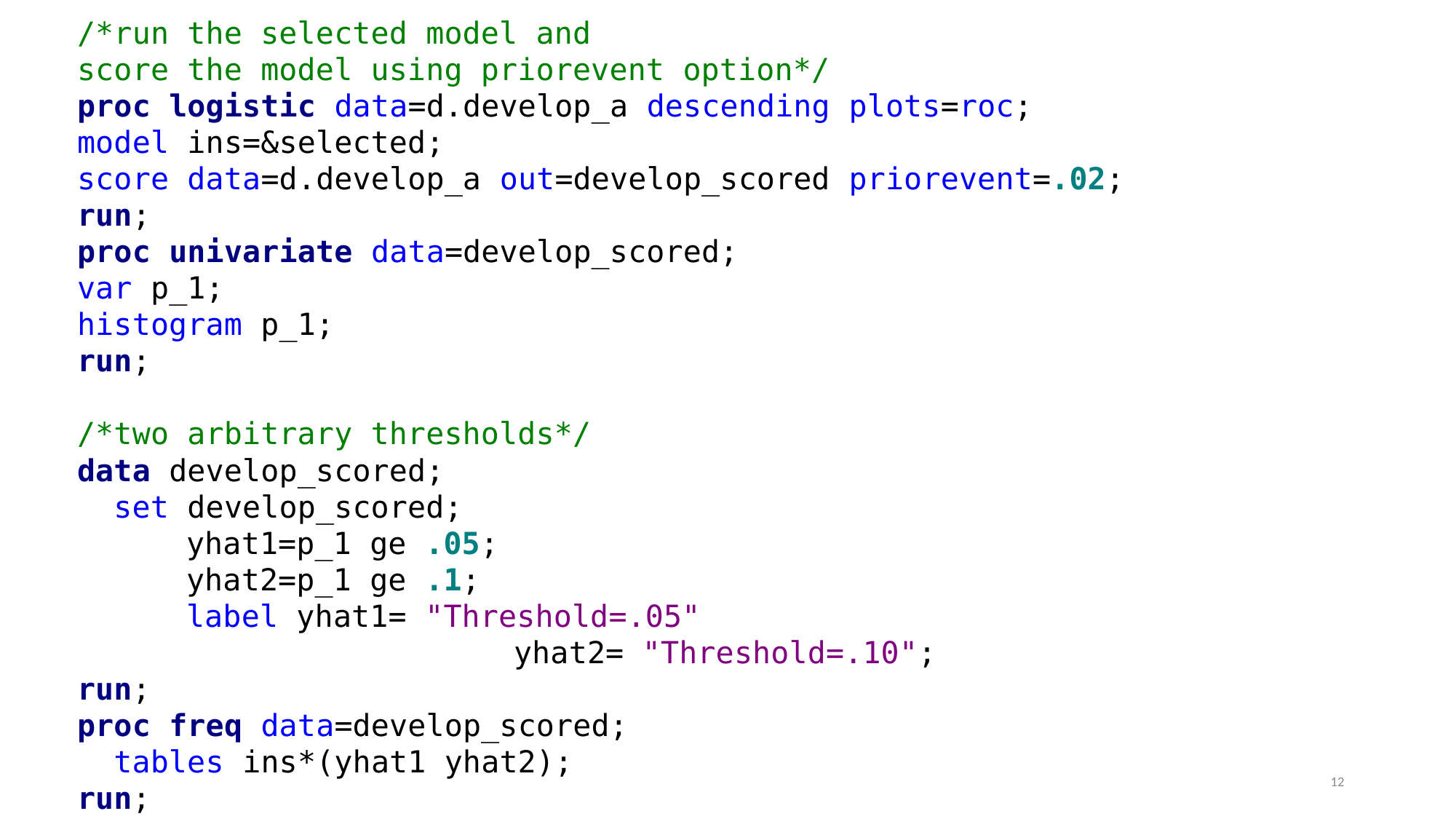

/*run the selected model and
score the model using priorevent option*/
proc logistic data=d.develop_a descending plots=roc;
model ins=&selected;
score data=d.develop_a out=develop_scored priorevent=.02;
run;
proc univariate data=develop_scored;
var p_1;
histogram p_1;
run;

/*two arbitrary thresholds*/
data develop_scored;
  set develop_scored;
	yhat1=p_1 ge .05;
	yhat2=p_1 ge .1;
	label yhat1= "Threshold=.05"
				yhat2= "Threshold=.10";
run;
proc freq data=develop_scored;
  tables ins*(yhat1 yhat2);
run;
12